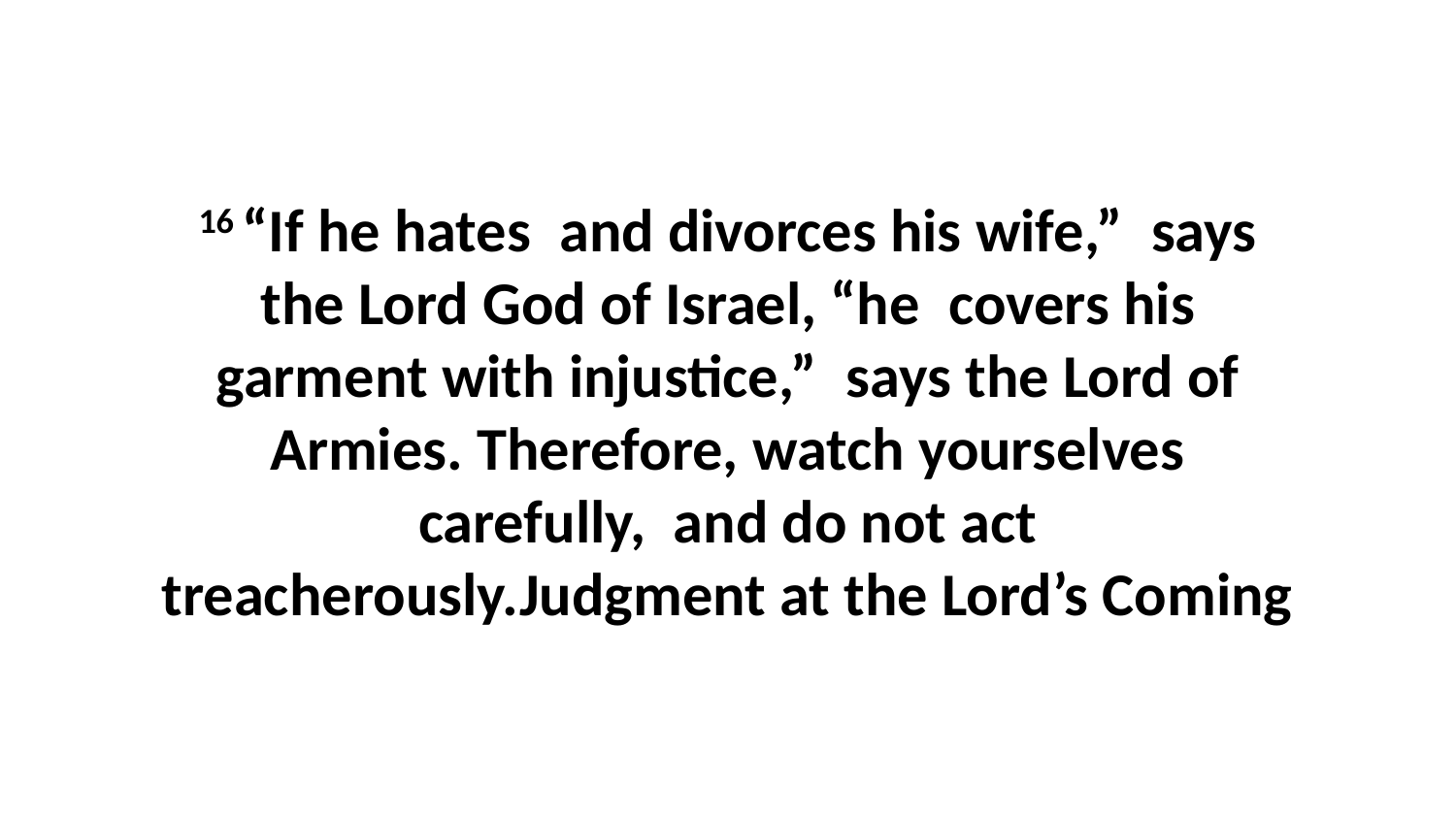

16 “If he hates  and divorces his wife,”  says the Lord God of Israel, “he  covers his garment with injustice,”  says the Lord of Armies. Therefore, watch yourselves carefully,  and do not act treacherously.Judgment at the Lord’s Coming